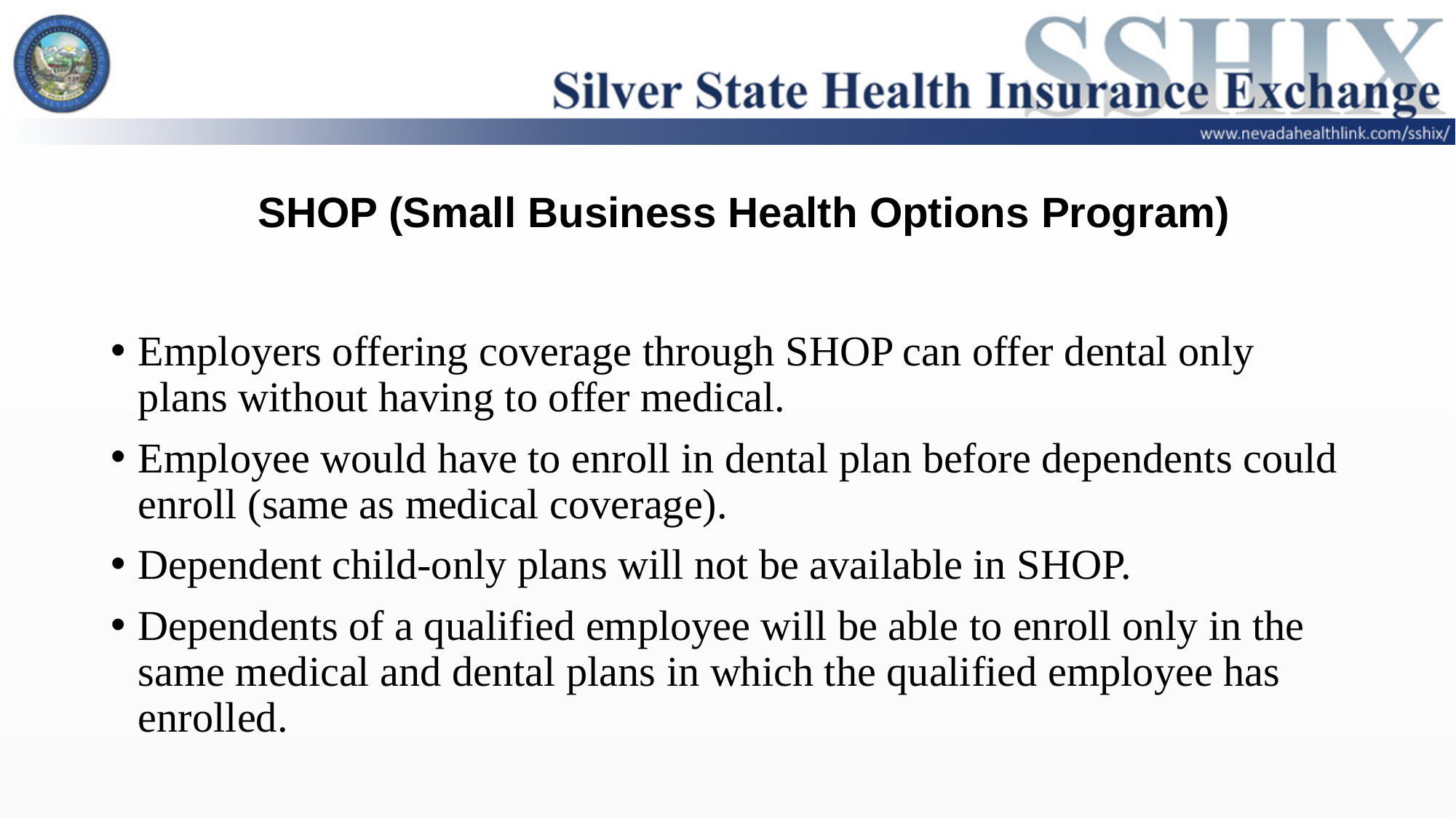

# SHOP (Small Business Health Options Program)
Employers offering coverage through SHOP can offer dental only plans without having to offer medical.
Employee would have to enroll in dental plan before dependents could enroll (same as medical coverage).
Dependent child-only plans will not be available in SHOP.
Dependents of a qualified employee will be able to enroll only in the same medical and dental plans in which the qualified employee has enrolled.